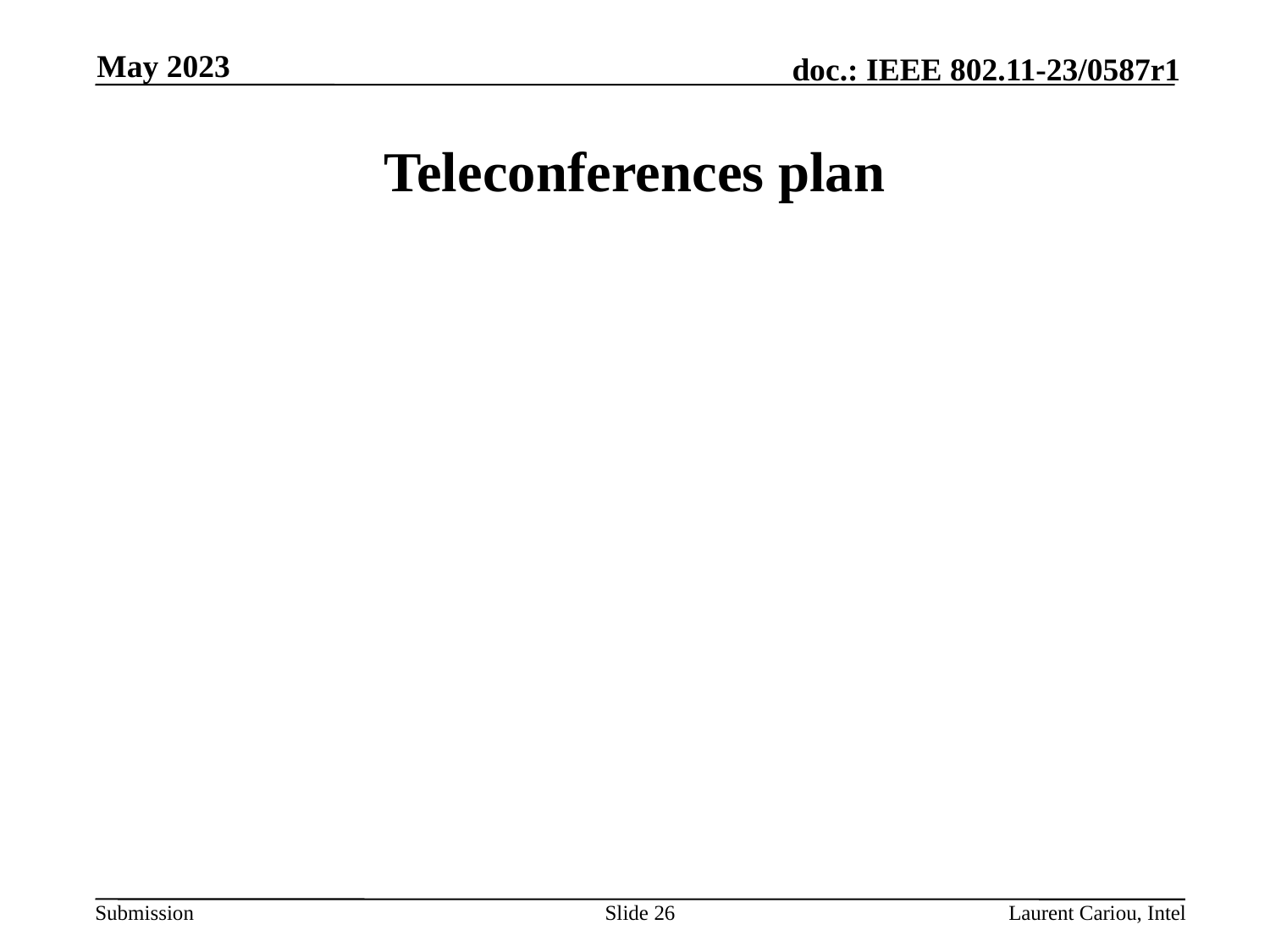

May 2023
# Teleconferences plan

Slide 26
Laurent Cariou, Intel